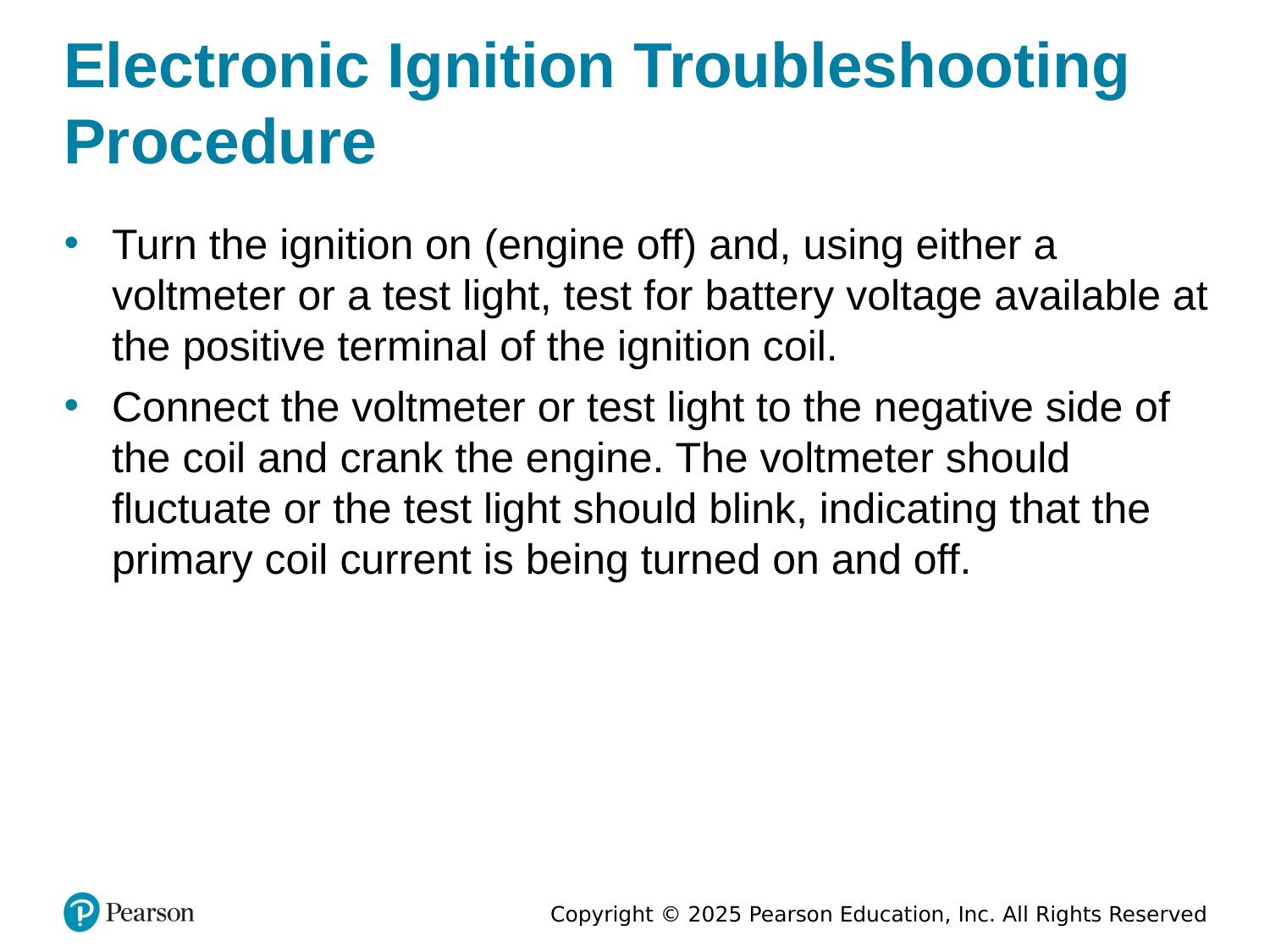

# Electronic Ignition Troubleshooting Procedure
Turn the ignition on (engine off) and, using either a voltmeter or a test light, test for battery voltage available at the positive terminal of the ignition coil.
Connect the voltmeter or test light to the negative side of the coil and crank the engine. The voltmeter should fluctuate or the test light should blink, indicating that the primary coil current is being turned on and off.